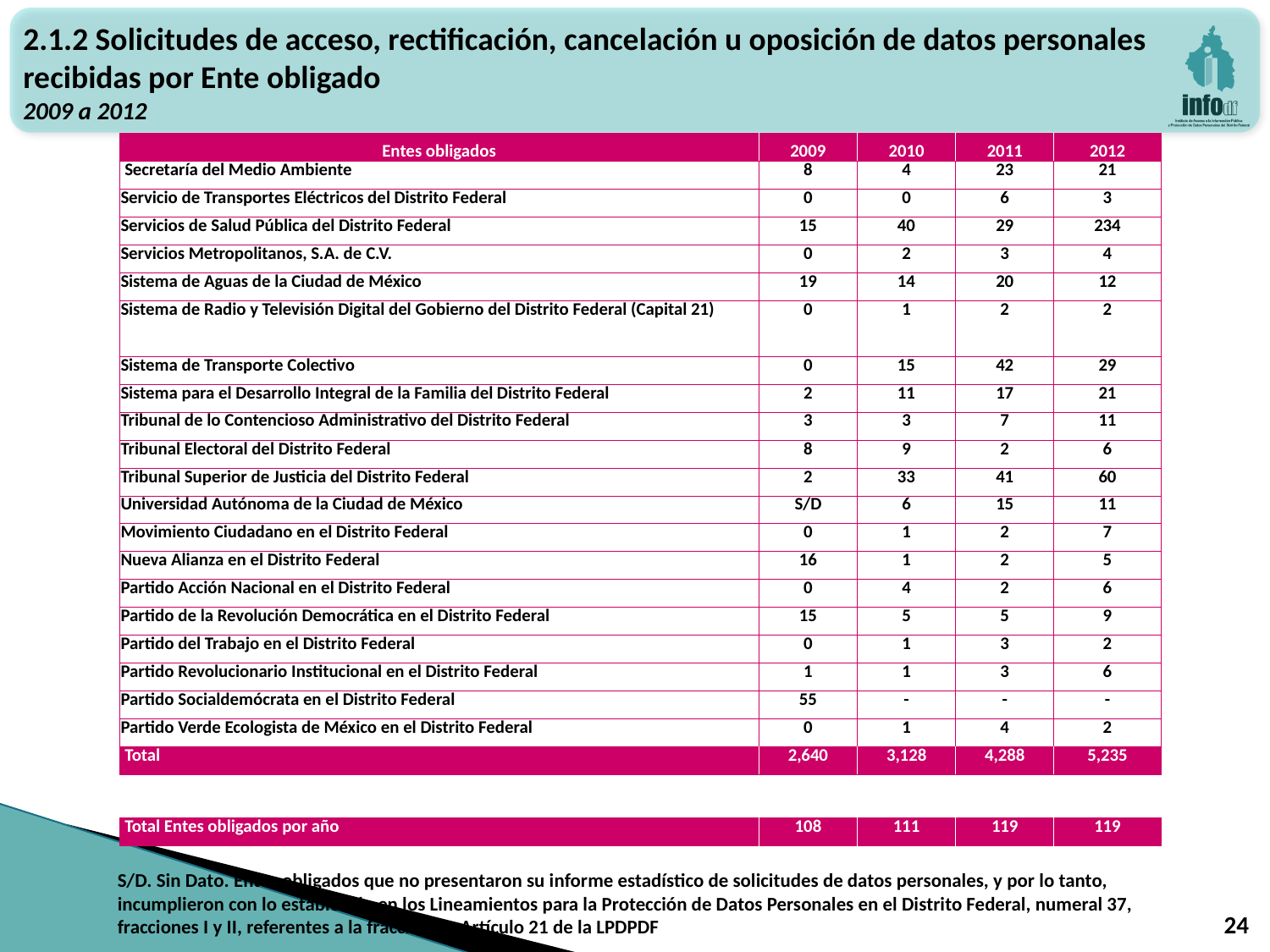

2.1.2 Solicitudes de acceso, rectificación, cancelación u oposición de datos personales recibidas por Ente obligado
2009 a 2012
| Entes obligados | 2009 | 2010 | 2011 | 2012 |
| --- | --- | --- | --- | --- |
| Secretaría del Medio Ambiente | 8 | 4 | 23 | 21 |
| Servicio de Transportes Eléctricos del Distrito Federal | 0 | 0 | 6 | 3 |
| Servicios de Salud Pública del Distrito Federal | 15 | 40 | 29 | 234 |
| Servicios Metropolitanos, S.A. de C.V. | 0 | 2 | 3 | 4 |
| Sistema de Aguas de la Ciudad de México | 19 | 14 | 20 | 12 |
| Sistema de Radio y Televisión Digital del Gobierno del Distrito Federal (Capital 21) | 0 | 1 | 2 | 2 |
| Sistema de Transporte Colectivo | 0 | 15 | 42 | 29 |
| Sistema para el Desarrollo Integral de la Familia del Distrito Federal | 2 | 11 | 17 | 21 |
| Tribunal de lo Contencioso Administrativo del Distrito Federal | 3 | 3 | 7 | 11 |
| Tribunal Electoral del Distrito Federal | 8 | 9 | 2 | 6 |
| Tribunal Superior de Justicia del Distrito Federal | 2 | 33 | 41 | 60 |
| Universidad Autónoma de la Ciudad de México | S/D | 6 | 15 | 11 |
| Movimiento Ciudadano en el Distrito Federal | 0 | 1 | 2 | 7 |
| Nueva Alianza en el Distrito Federal | 16 | 1 | 2 | 5 |
| Partido Acción Nacional en el Distrito Federal | 0 | 4 | 2 | 6 |
| Partido de la Revolución Democrática en el Distrito Federal | 15 | 5 | 5 | 9 |
| Partido del Trabajo en el Distrito Federal | 0 | 1 | 3 | 2 |
| Partido Revolucionario Institucional en el Distrito Federal | 1 | 1 | 3 | 6 |
| Partido Socialdemócrata en el Distrito Federal | 55 | - | - | - |
| Partido Verde Ecologista de México en el Distrito Federal | 0 | 1 | 4 | 2 |
| Total | 2,640 | 3,128 | 4,288 | 5,235 |
|  |  |  |  |  |
| Total Entes obligados por año | 108 | 111 | 119 | 119 |
S/D. Sin Dato. Entes obligados que no presentaron su informe estadístico de solicitudes de datos personales, y por lo tanto, incumplieron con lo establecido en los Lineamientos para la Protección de Datos Personales en el Distrito Federal, numeral 37, fracciones I y II, referentes a la fracción III, Artículo 21 de la LPDPDF
24